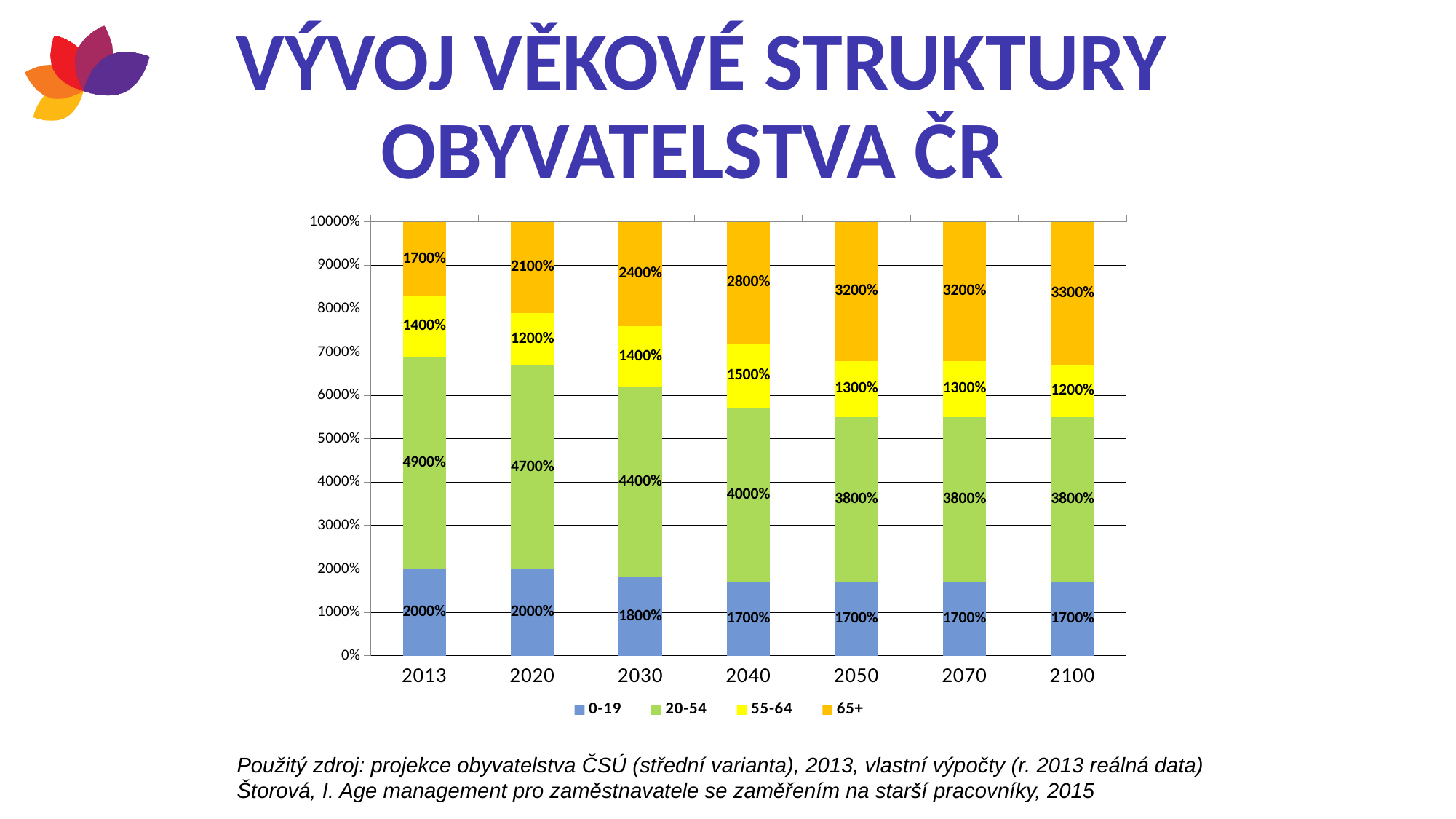

# Vývoj věkové struktury obyvatelstva ČR

### Chart

| Category | 0-19 | 20-54 | 55-64 | 65+ |
|---|---|---|---|---|
| 2013 | 20.0 | 49.0 | 14.0 | 17.0 |
| 2020 | 20.0 | 47.0 | 12.0 | 21.0 |
| 2030 | 18.0 | 44.0 | 14.0 | 24.0 |
| 2040 | 17.0 | 40.0 | 15.0 | 28.0 |
| 2050 | 17.0 | 38.0 | 13.0 | 32.0 |
| 2070 | 17.0 | 38.0 | 13.0 | 32.0 |
| 2100 | 17.0 | 38.0 | 12.0 | 33.0 |
Použitý zdroj: projekce obyvatelstva ČSÚ (střední varianta), 2013, vlastní výpočty (r. 2013 reálná data)
Štorová, I. Age management pro zaměstnavatele se zaměřením na starší pracovníky, 2015